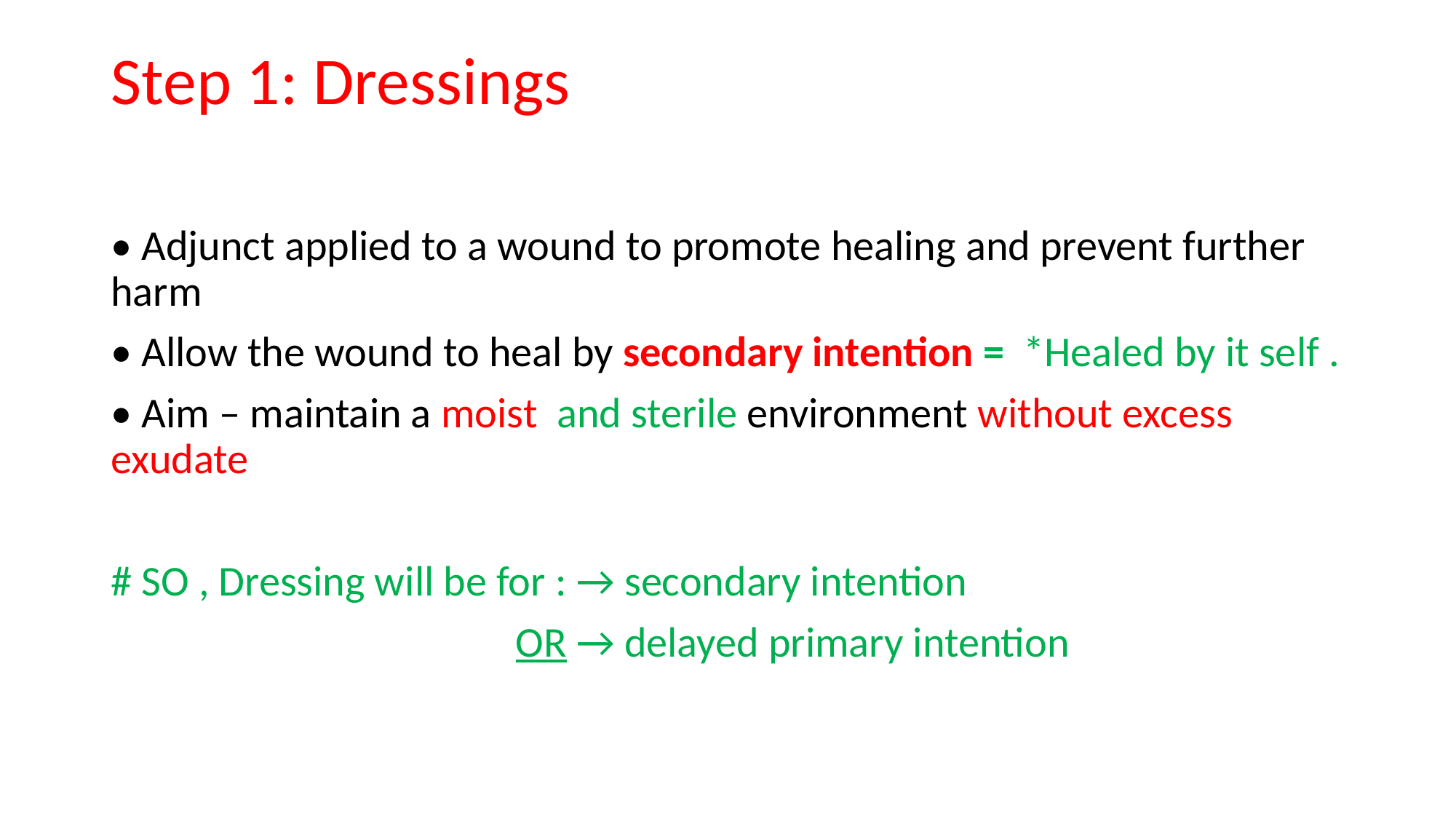

# Step 1: Dressings
• Adjunct applied to a wound to promote healing and prevent further harm
• Allow the wound to heal by secondary intention =  *Healed by it self .
• Aim – maintain a moist  and sterile environment without excess exudate

# SO , Dressing will be for : → secondary intention
                                          OR → delayed primary intention